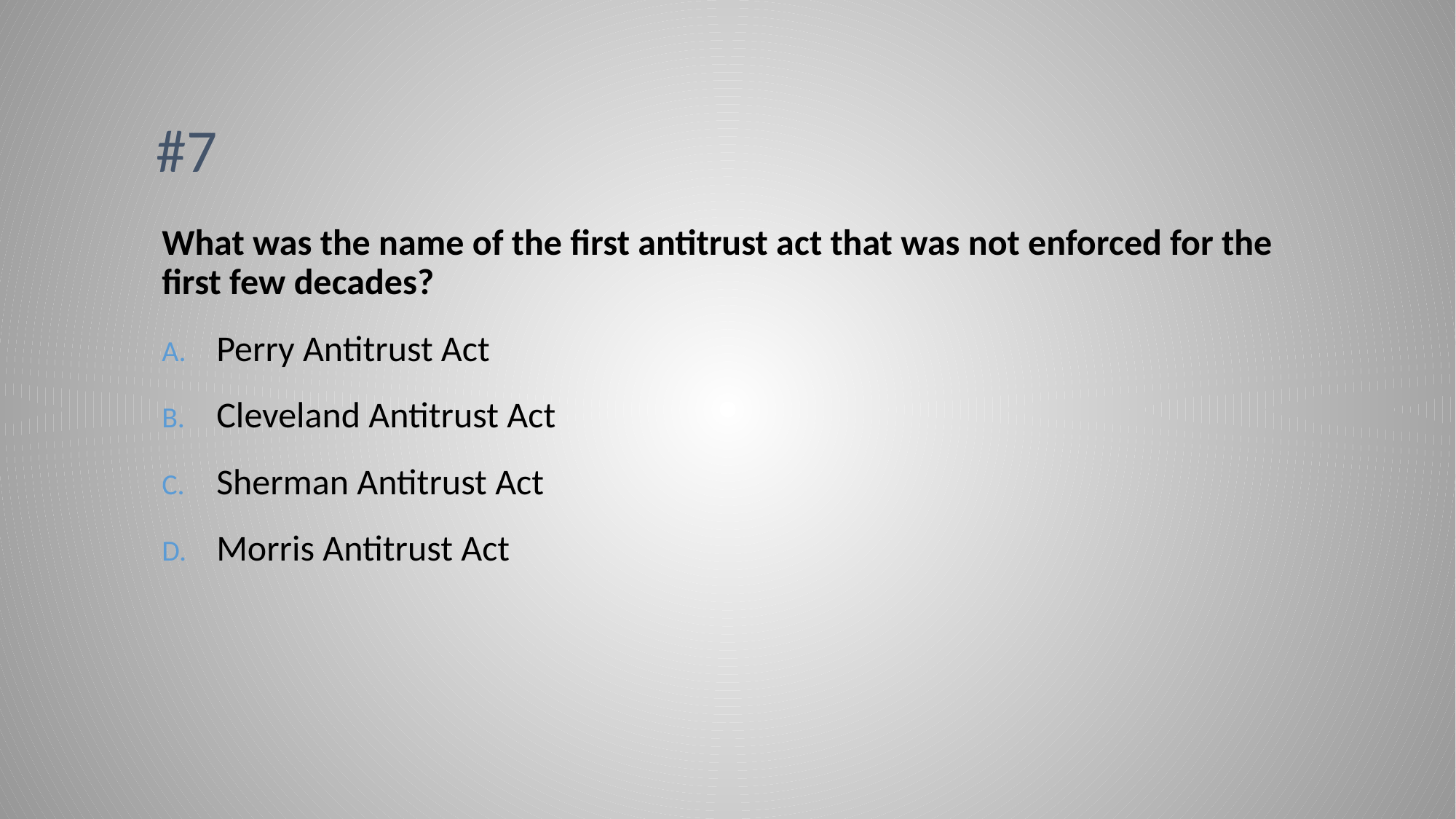

# #7
What was the name of the first antitrust act that was not enforced for the first few decades?
Perry Antitrust Act
Cleveland Antitrust Act
Sherman Antitrust Act
Morris Antitrust Act